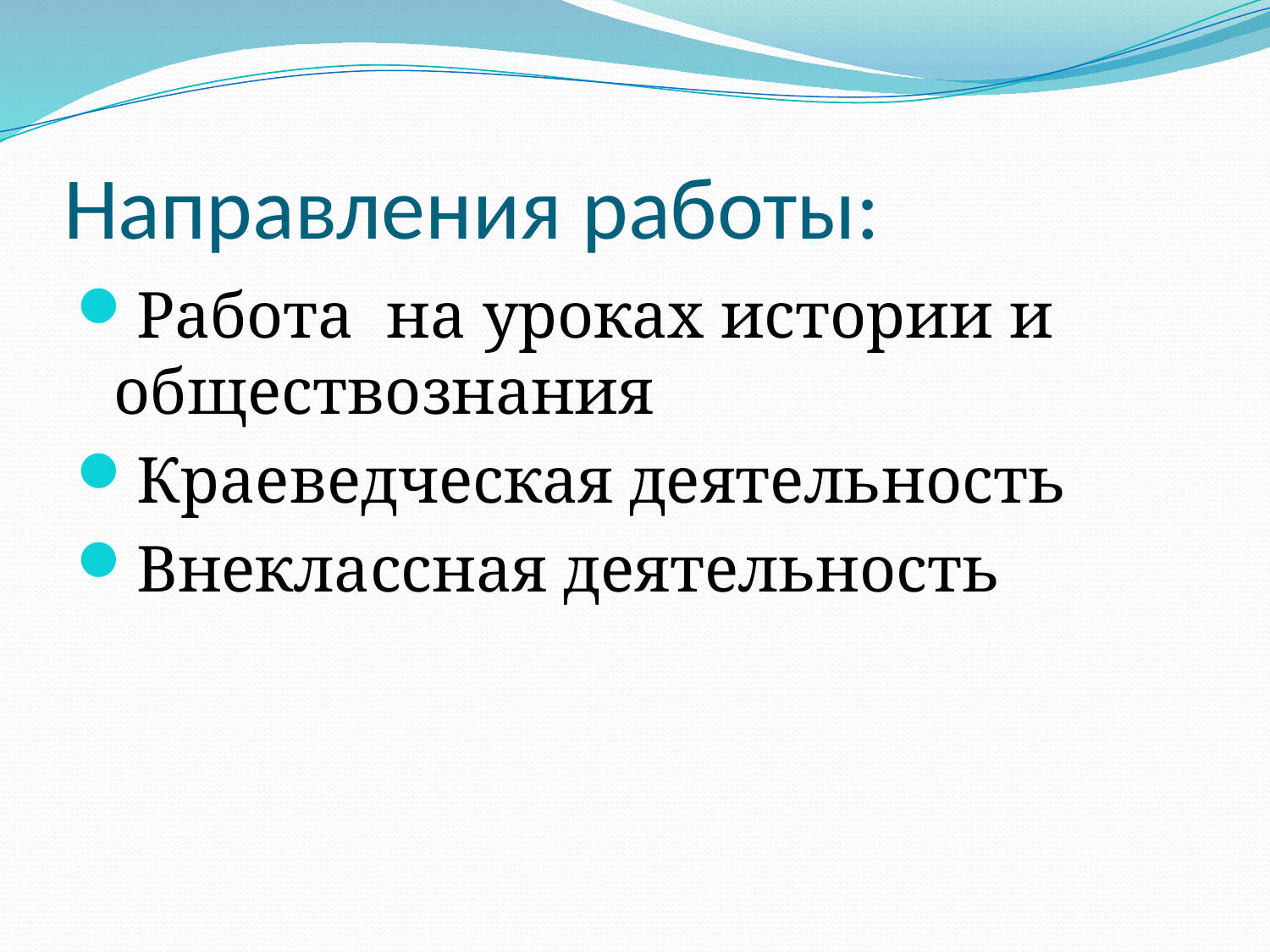

# Направления работы:
Работа  на уроках истории и обществознания
Краеведческая деятельность
Внеклассная деятельность